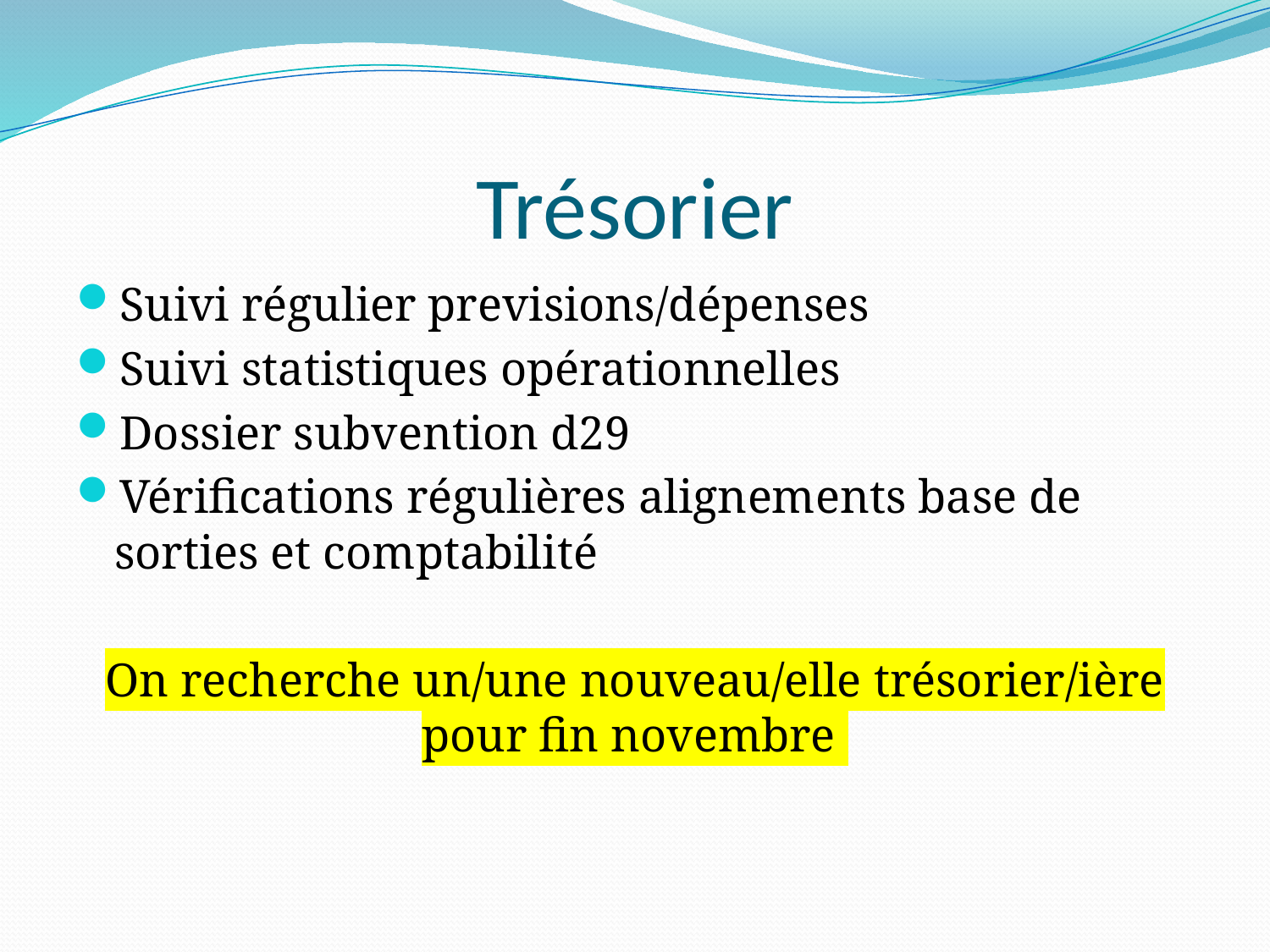

# Trésorier
Suivi régulier previsions/dépenses
Suivi statistiques opérationnelles
Dossier subvention d29
Vérifications régulières alignements base de sorties et comptabilité

On recherche un/une nouveau/elle trésorier/ière pour fin novembre